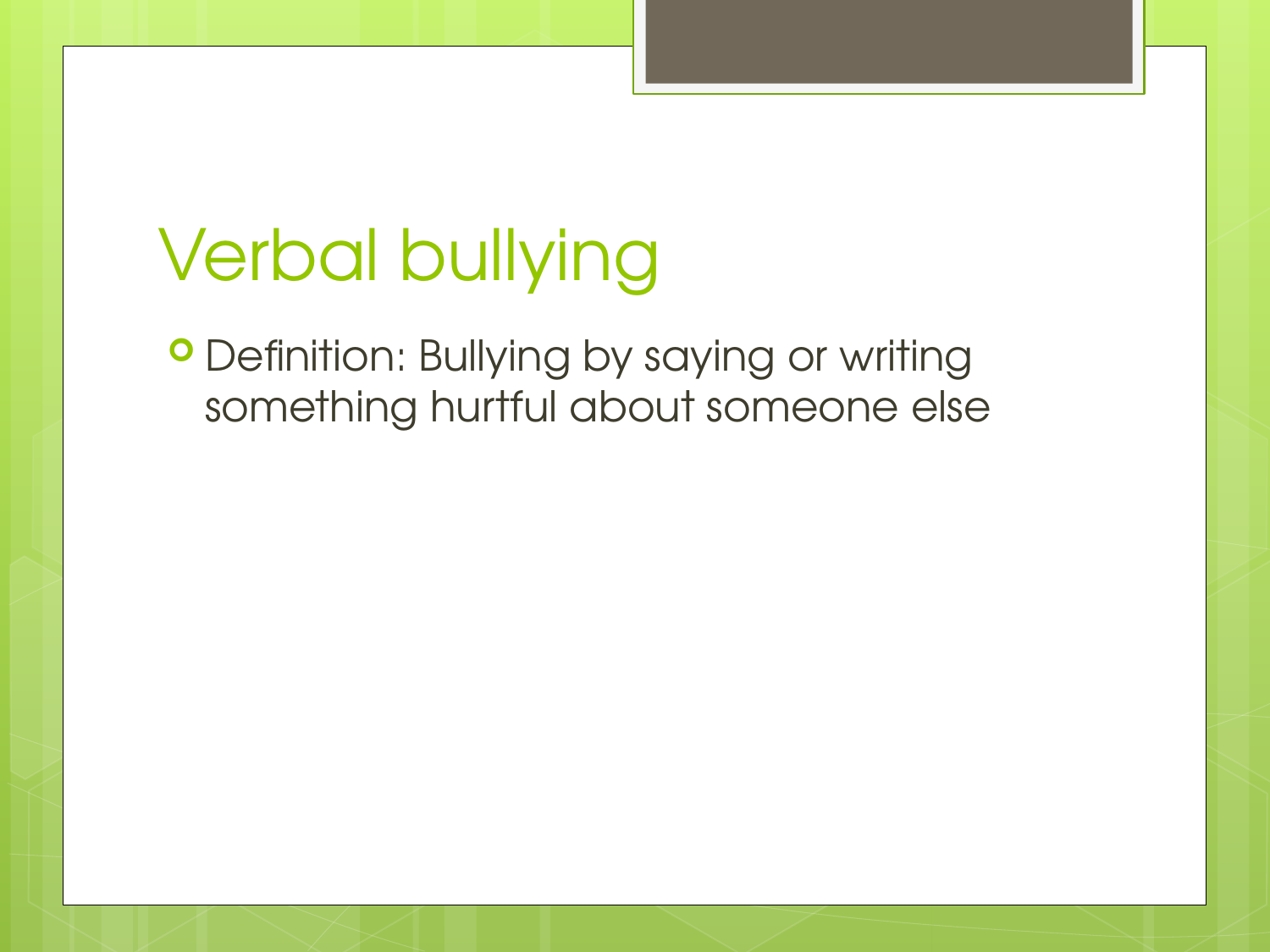

# Verbal bullying
Definition: Bullying by saying or writing something hurtful about someone else